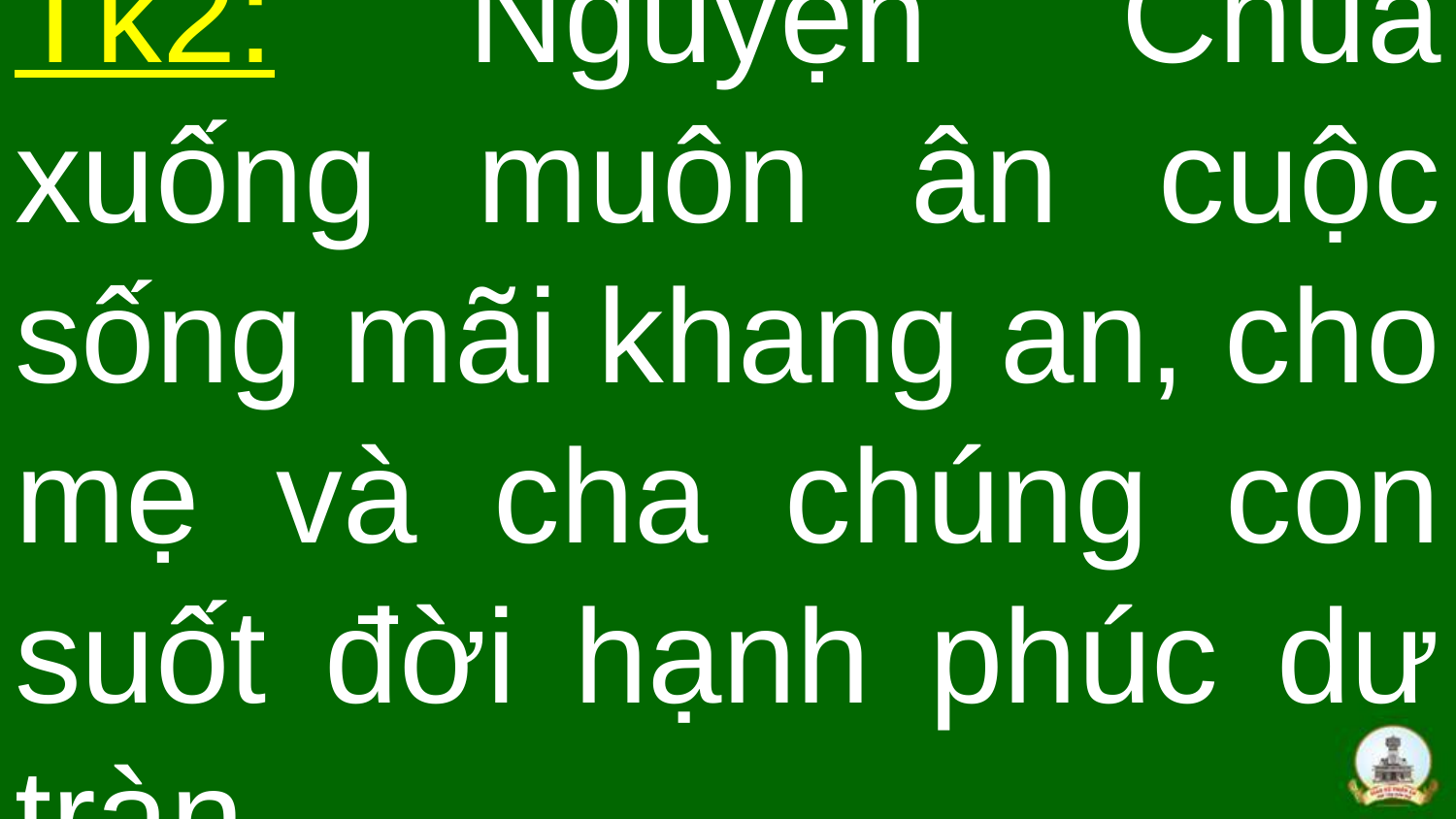

# Tk2: Nguyện Chúa xuống muôn ân cuộc sống mãi khang an, cho mẹ và cha chúng con suốt đời hạnh phúc dư tràn.